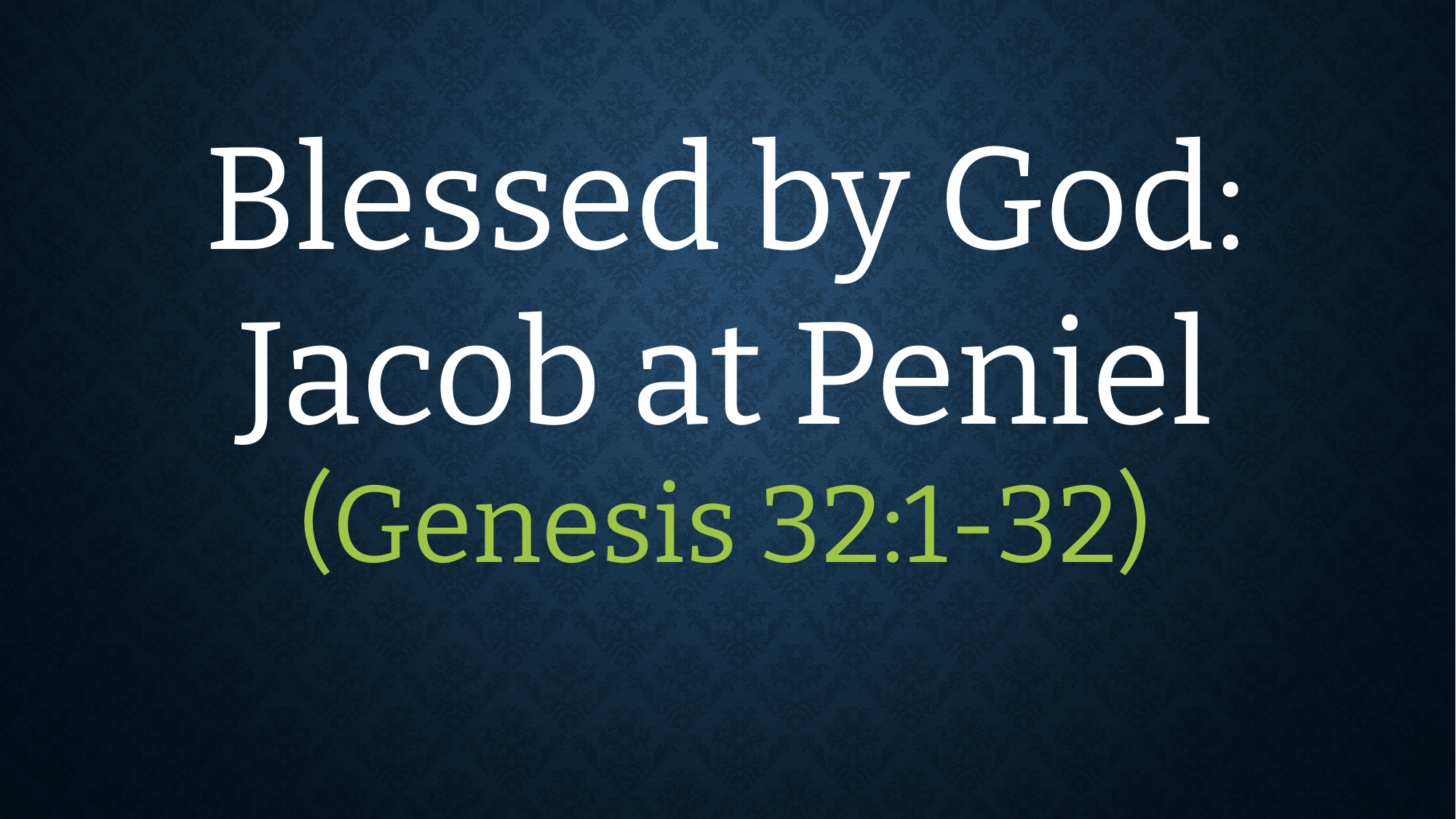

Blessed by God: Jacob at Peniel
(Genesis 32:1-32)